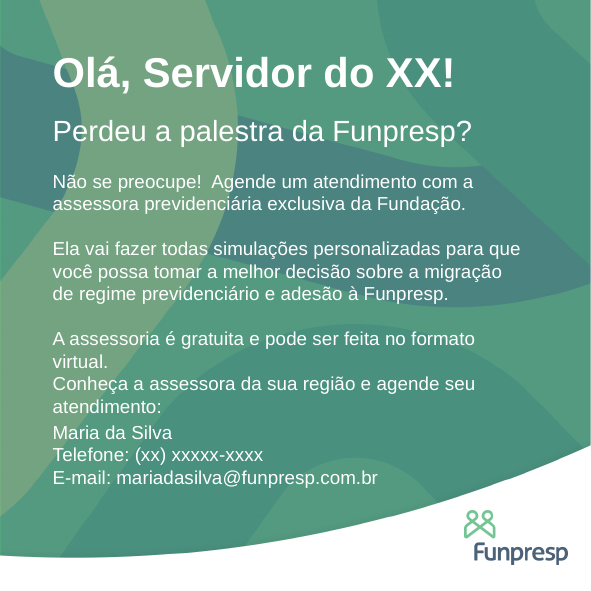

Olá, Servidor do XX!
Perdeu a palestra da Funpresp?

Não se preocupe!  Agende um atendimento com a assessora previdenciária exclusiva da Fundação.

Ela vai fazer todas simulações personalizadas para que você possa tomar a melhor decisão sobre a migração de regime previdenciário e adesão à Funpresp.

A assessoria é gratuita e pode ser feita no formato virtual.
Conheça a assessora da sua região e agende seu atendimento:

Maria da Silva
Telefone: (xx) xxxxx-xxxx
E-mail: mariadasilva@funpresp.com.br